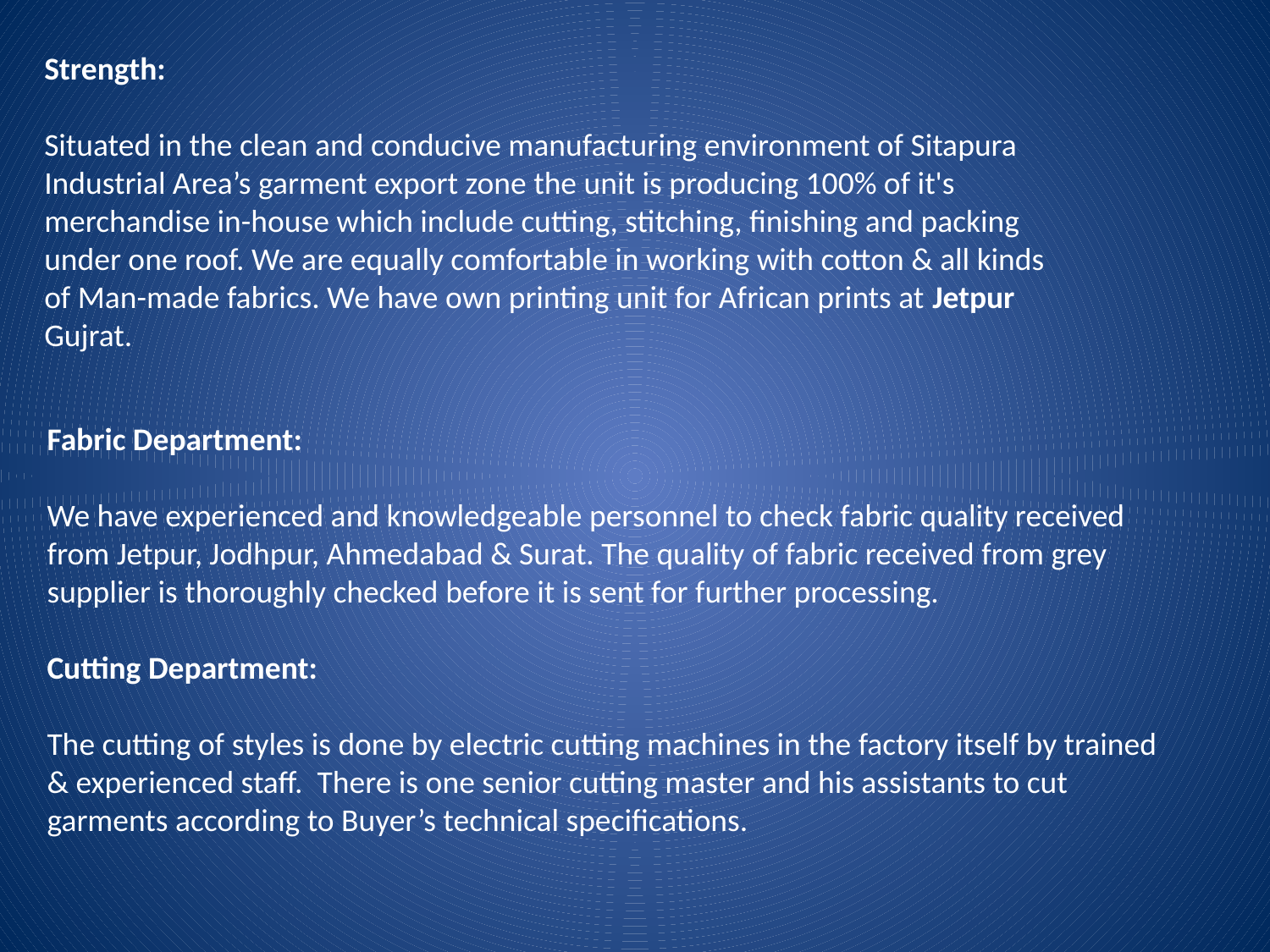

Strength:

Situated in the clean and conducive manufacturing environment of Sitapura Industrial Area’s garment export zone the unit is producing 100% of it's merchandise in-house which include cutting, stitching, finishing and packing under one roof. We are equally comfortable in working with cotton & all kinds of Man-made fabrics. We have own printing unit for African prints at Jetpur Gujrat.
Fabric Department:

We have experienced and knowledgeable personnel to check fabric quality received from Jetpur, Jodhpur, Ahmedabad & Surat. The quality of fabric received from grey supplier is thoroughly checked before it is sent for further processing.

Cutting Department:

The cutting of styles is done by electric cutting machines in the factory itself by trained & experienced staff.  There is one senior cutting master and his assistants to cut garments according to Buyer’s technical specifications.